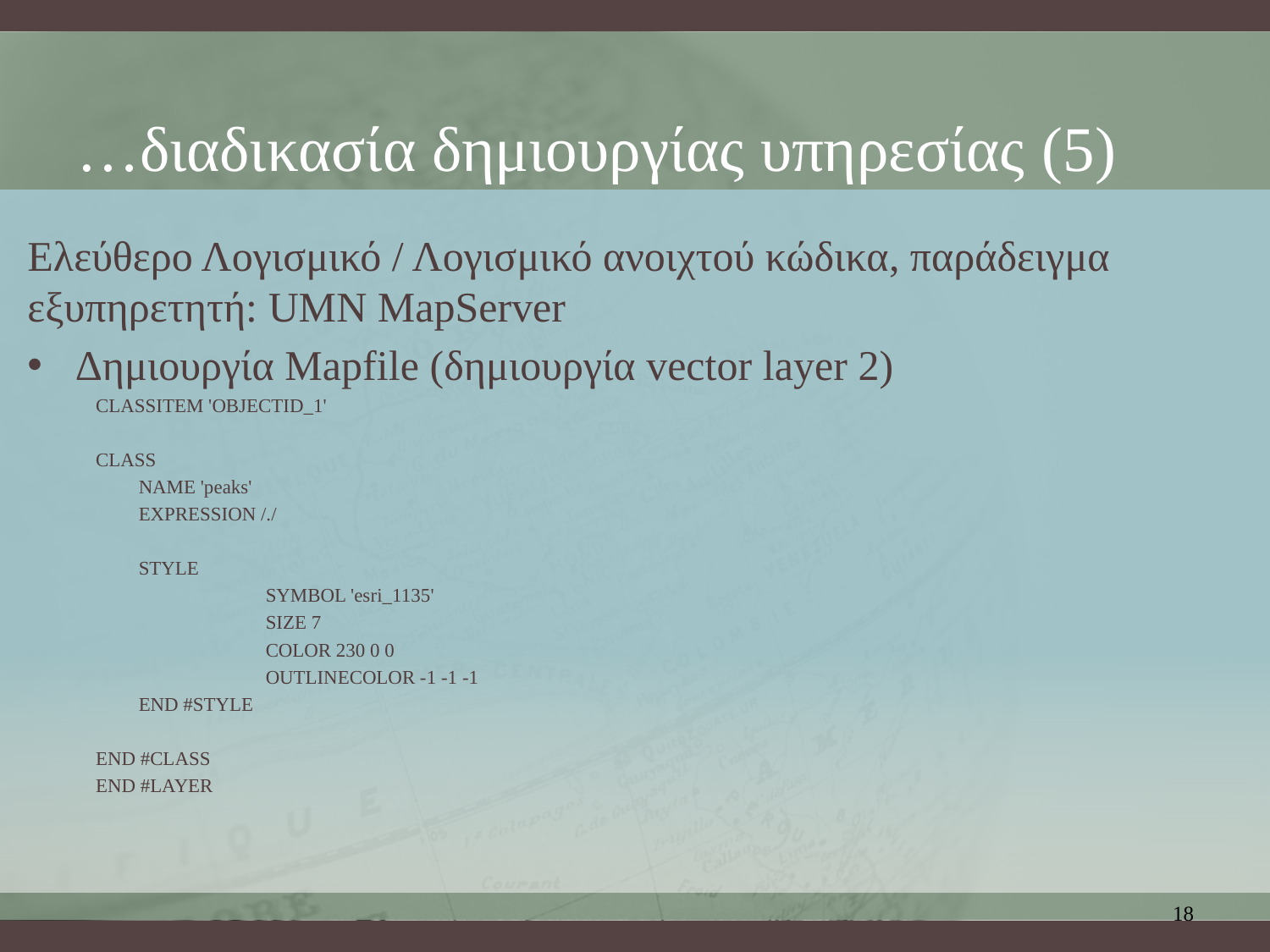

…διαδικασία δημιουργίας υπηρεσίας (5)

Ελεύθερο Λογισμικό / Λογισμικό ανοιχτού κώδικα, παράδειγμα εξυπηρετητή: UMN MapServer
Δημιουργία Mapfile (δημιουργία vector layer 2)
 CLASSITEM 'OBJECTID_1'

 CLASS
  	NAME 'peaks'
  	EXPRESSION /./

  	STYLE
   		SYMBOL 'esri_1135'
   		SIZE 7
   		COLOR 230 0 0
   		OUTLINECOLOR -1 -1 -1
  	END #STYLE

 END #CLASS
 END #LAYER
18